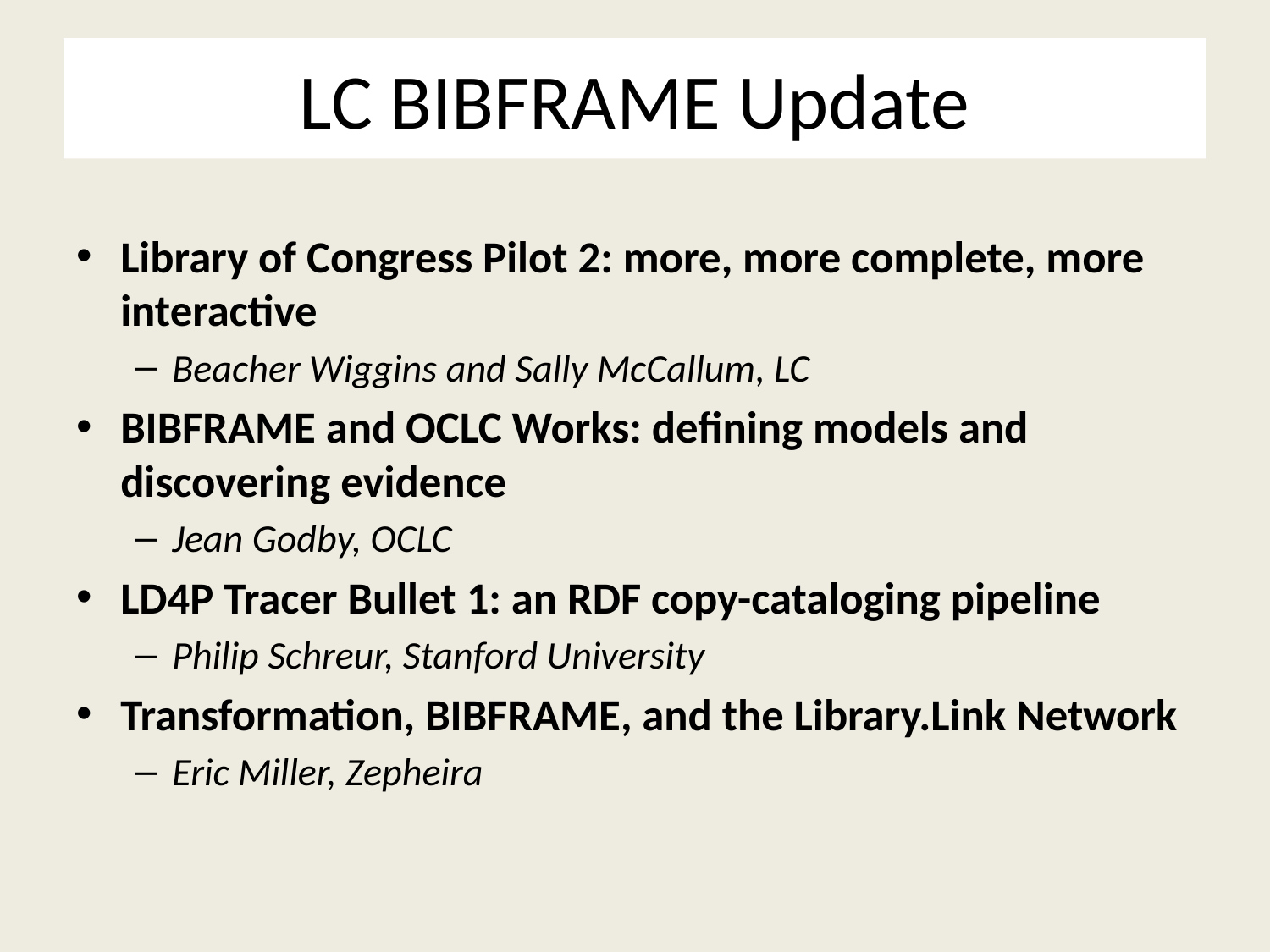

# LC BIBFRAME Update
Library of Congress Pilot 2: more, more complete, more interactive
Beacher Wiggins and Sally McCallum, LC
BIBFRAME and OCLC Works: defining models and discovering evidence
Jean Godby, OCLC
LD4P Tracer Bullet 1: an RDF copy-cataloging pipeline
Philip Schreur, Stanford University
Transformation, BIBFRAME, and the Library.Link Network
Eric Miller, Zepheira